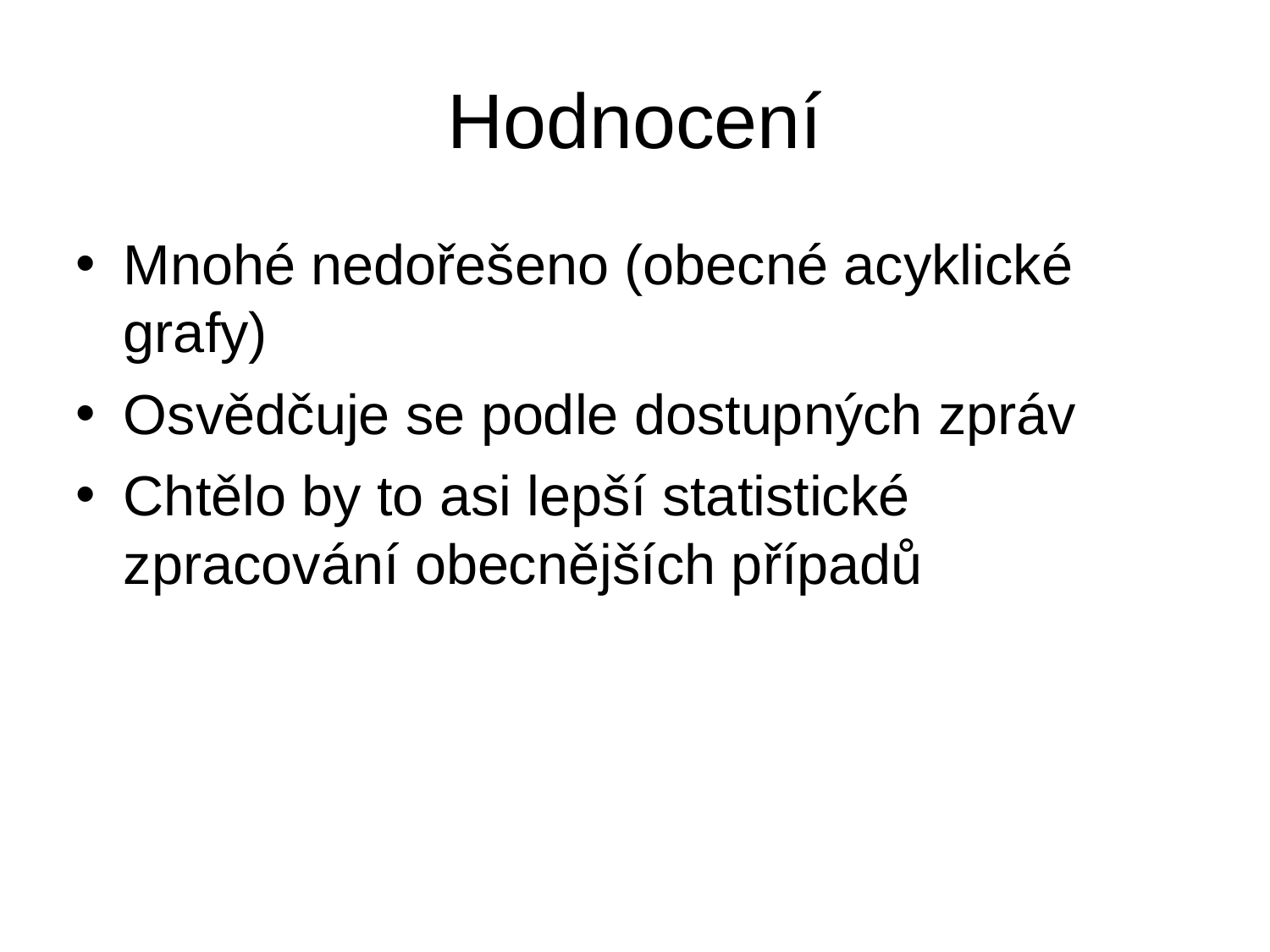

# Hodnocení
Mnohé nedořešeno (obecné acyklické grafy)
Osvědčuje se podle dostupných zpráv
Chtělo by to asi lepší statistické zpracování obecnějších případů